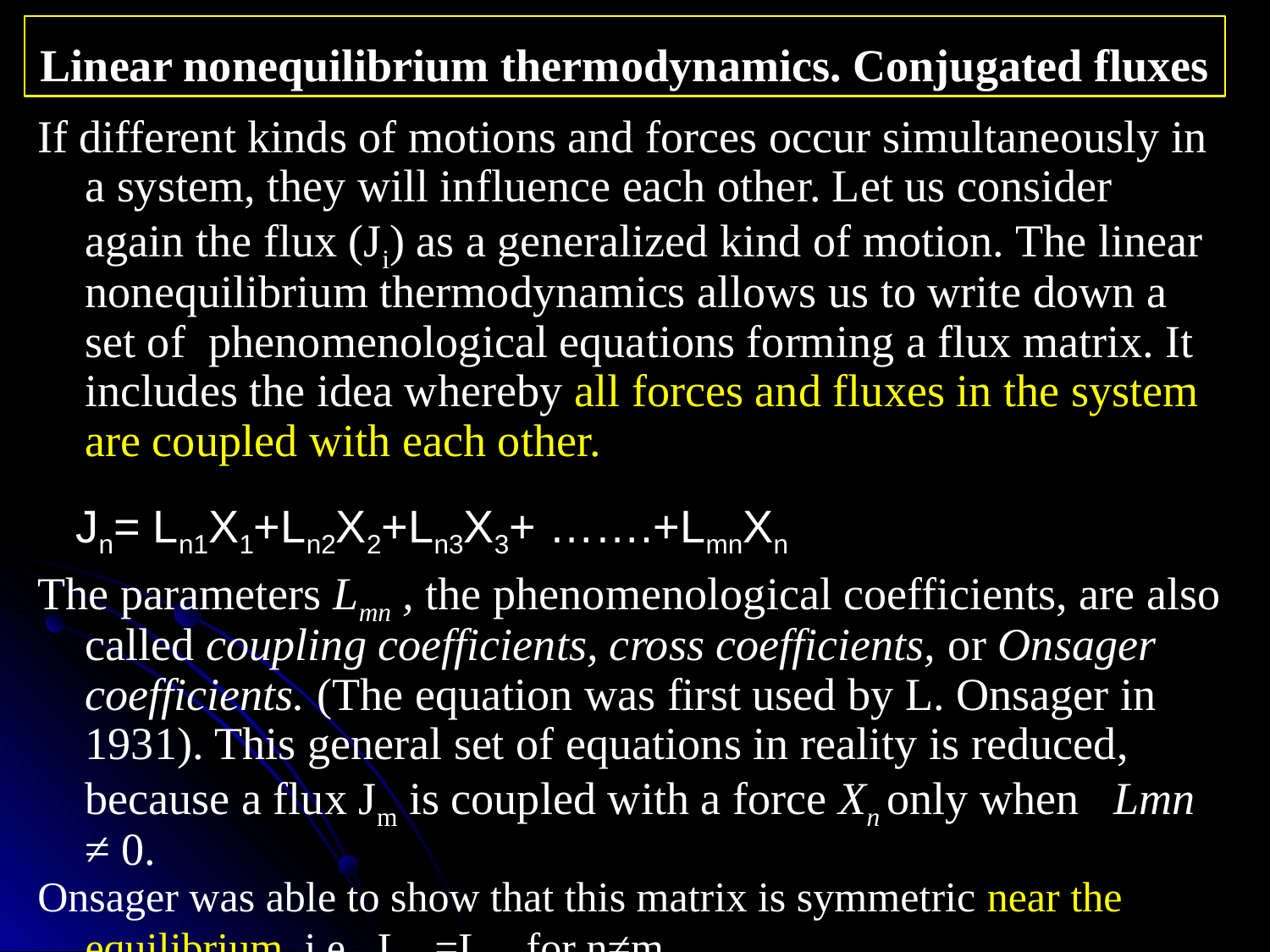

Linear nonequilibrium thermodynamics. Conjugated fluxes
If different kinds of motions and forces occur simultaneously in a system, they will influence each other. Let us consider again the flux (Ji) as a generalized kind of motion. The linear nonequilibrium thermodynamics allows us to write down a set of  phenomenological equations forming a flux matrix. It includes the idea whereby all forces and fluxes in the system are coupled with each other.
   Jn= Ln1X1+Ln2X2+Ln3X3+ …….+LmnXn
The parameters Lmn , the phenomenological coefficients, are also called coupling coefficients, cross coefficients, or Onsager coefficients. (The equation was first used by L. Onsager in 1931). This general set of equations in reality is reduced, because a flux Jm is coupled with a force Xn only when   Lmn ≠ 0.
Onsager was able to show that this matrix is symmetric near the equilibrium, i.e.  Lnm=Lmn for n≠m.